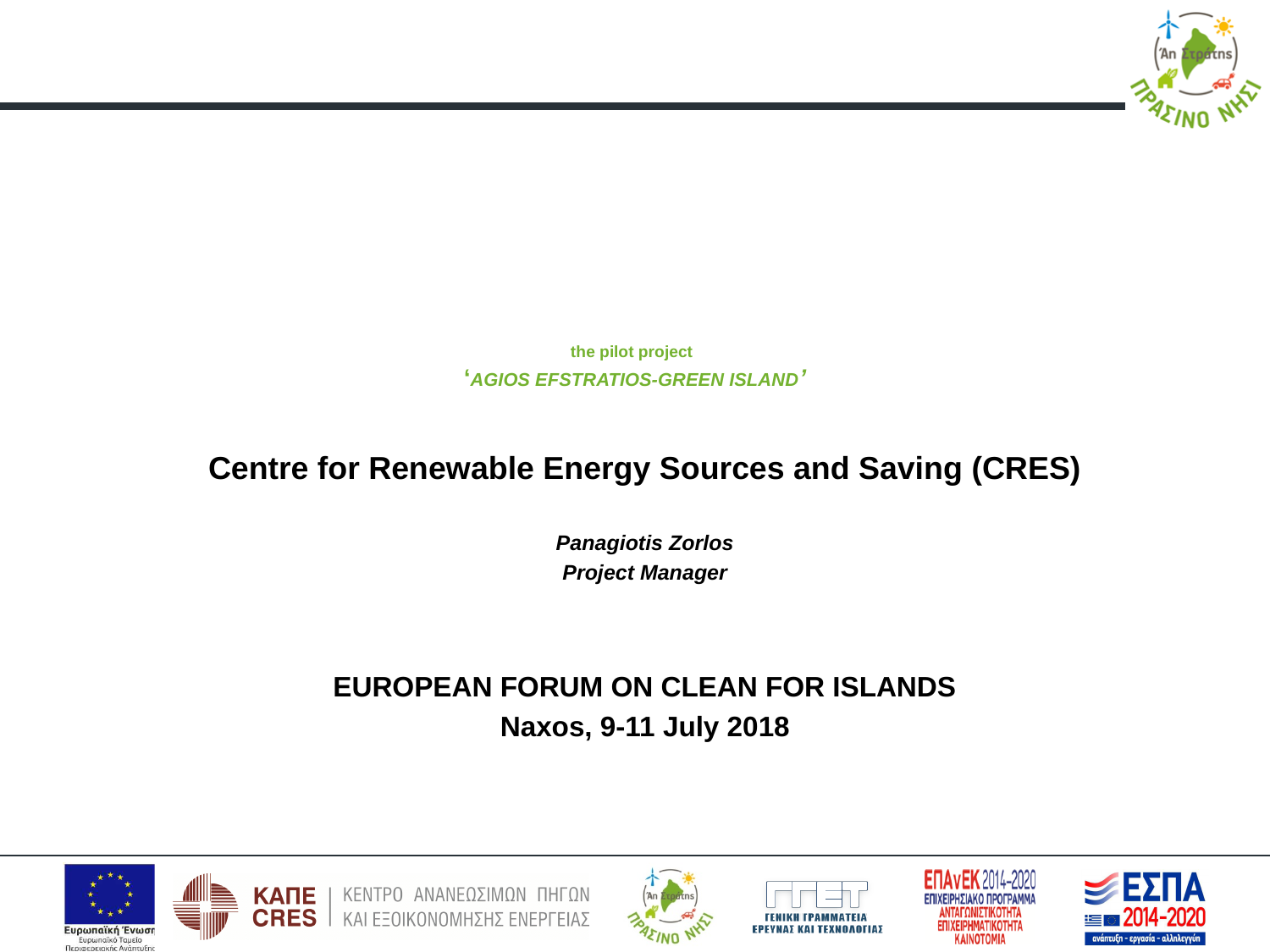

the pilot project
‘AGIOS EFSTRATIOS-GREEN ISLAND’

Centre for Renewable Energy Sources and Saving (CRES)

Panagiotis Zorlos
Project Manager

EUROPEAN FORUM ON CLEAN FOR ISLANDS
Naxos, 9-11 July 2018